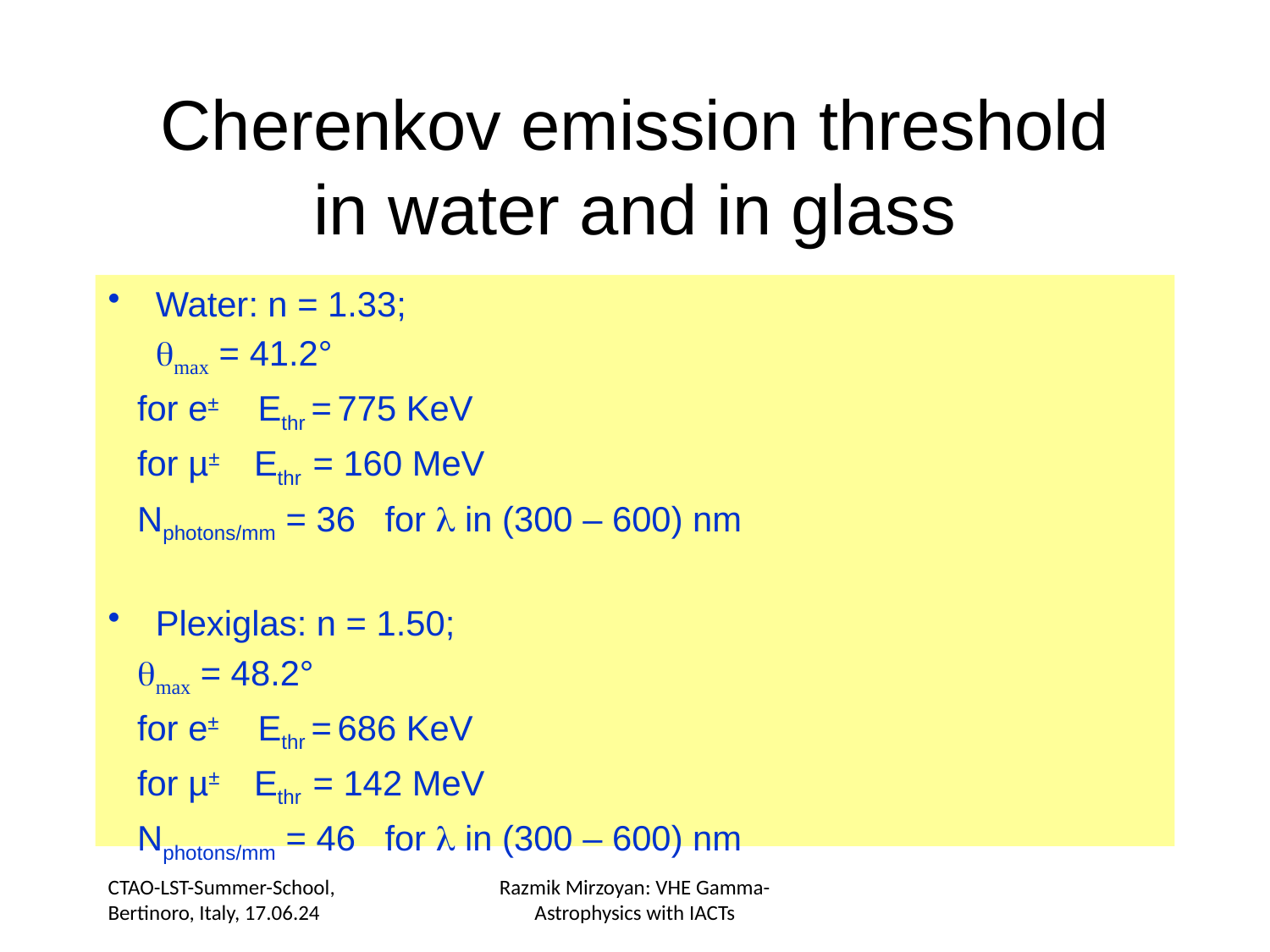

# Cherenkov emission threshold in water and in glass
Water: n = 1.33;
	θmax = 41.2°
   for e±    Ethr = 775 KeV
   for µ±      Ethr  = 160 MeV
   Nphotons/mm = 36   for λ in (300 – 600) nm

Plexiglas: n = 1.50;
   θmax = 48.2°
   for e±    Ethr = 686 KeV
   for µ±      Ethr  = 142 MeV
   Nphotons/mm = 46   for λ in (300 – 600) nm
CTAO-LST-Summer-School, Bertinoro, Italy, 17.06.24
Razmik Mirzoyan: VHE Gamma-Astrophysics with IACTs